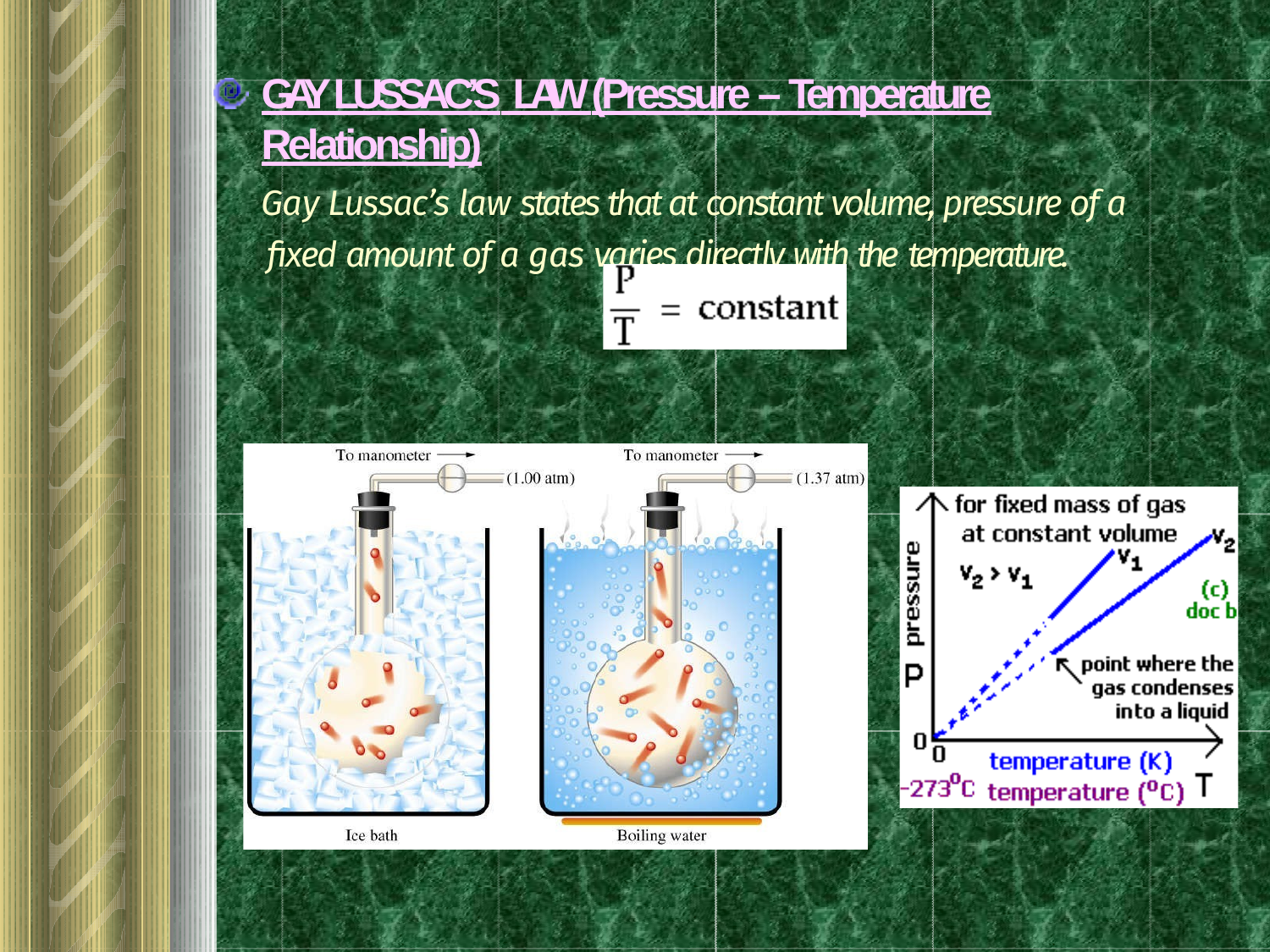

# GAY LUSSAC’S LAW (Pressure – Temperature Relationship)
Gay Lussac’s law states that at constant volume, pressure of a  fixed amount of a gas varies directly with the temperature.